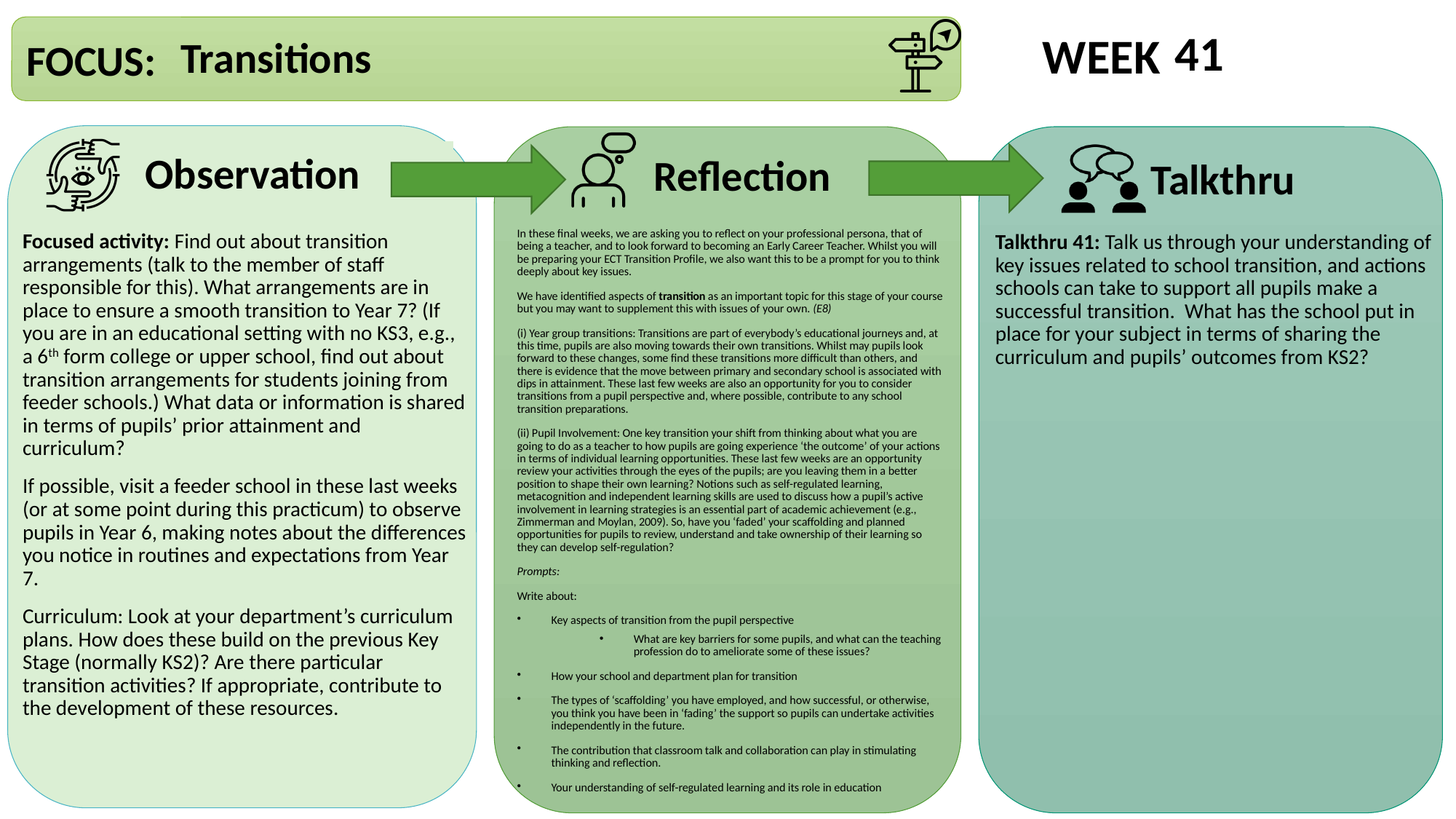

41
Transitions
In these final weeks, we are asking you to reflect on your professional persona, that of being a teacher, and to look forward to becoming an Early Career Teacher. Whilst you will be preparing your ECT Transition Profile, we also want this to be a prompt for you to think deeply about key issues.
We have identified aspects of transition as an important topic for this stage of your course but you may want to supplement this with issues of your own. (E8)
(i) Year group transitions: Transitions are part of everybody’s educational journeys and, at this time, pupils are also moving towards their own transitions. Whilst may pupils look forward to these changes, some find these transitions more difficult than others, and there is evidence that the move between primary and secondary school is associated with dips in attainment. These last few weeks are also an opportunity for you to consider transitions from a pupil perspective and, where possible, contribute to any school transition preparations.
(ii) Pupil Involvement: One key transition your shift from thinking about what you are going to do as a teacher to how pupils are going experience ‘the outcome’ of your actions in terms of individual learning opportunities. These last few weeks are an opportunity review your activities through the eyes of the pupils; are you leaving them in a better position to shape their own learning? Notions such as self-regulated learning, metacognition and independent learning skills are used to discuss how a pupil’s active involvement in learning strategies is an essential part of academic achievement (e.g., Zimmerman and Moylan, 2009). So, have you ‘faded’ your scaffolding and planned opportunities for pupils to review, understand and take ownership of their learning so they can develop self-regulation?
Prompts:
Write about:
Key aspects of transition from the pupil perspective
What are key barriers for some pupils, and what can the teaching profession do to ameliorate some of these issues?
How your school and department plan for transition
The types of ‘scaffolding’ you have employed, and how successful, or otherwise, you think you have been in ‘fading’ the support so pupils can undertake activities independently in the future.
The contribution that classroom talk and collaboration can play in stimulating thinking and reflection.
Your understanding of self-regulated learning and its role in education
Focused activity: Find out about transition arrangements (talk to the member of staff responsible for this). What arrangements are in place to ensure a smooth transition to Year 7? (If you are in an educational setting with no KS3, e.g., a 6th form college or upper school, find out about transition arrangements for students joining from feeder schools.) What data or information is shared in terms of pupils’ prior attainment and curriculum?
If possible, visit a feeder school in these last weeks (or at some point during this practicum) to observe pupils in Year 6, making notes about the differences you notice in routines and expectations from Year 7.
Curriculum: Look at your department’s curriculum plans. How does these build on the previous Key Stage (normally KS2)? Are there particular transition activities? If appropriate, contribute to the development of these resources.

Talkthru 41: Talk us through your understanding of key issues related to school transition, and actions schools can take to support all pupils make a successful transition.  What has the school put in place for your subject in terms of sharing the curriculum and pupils’ outcomes from KS2?